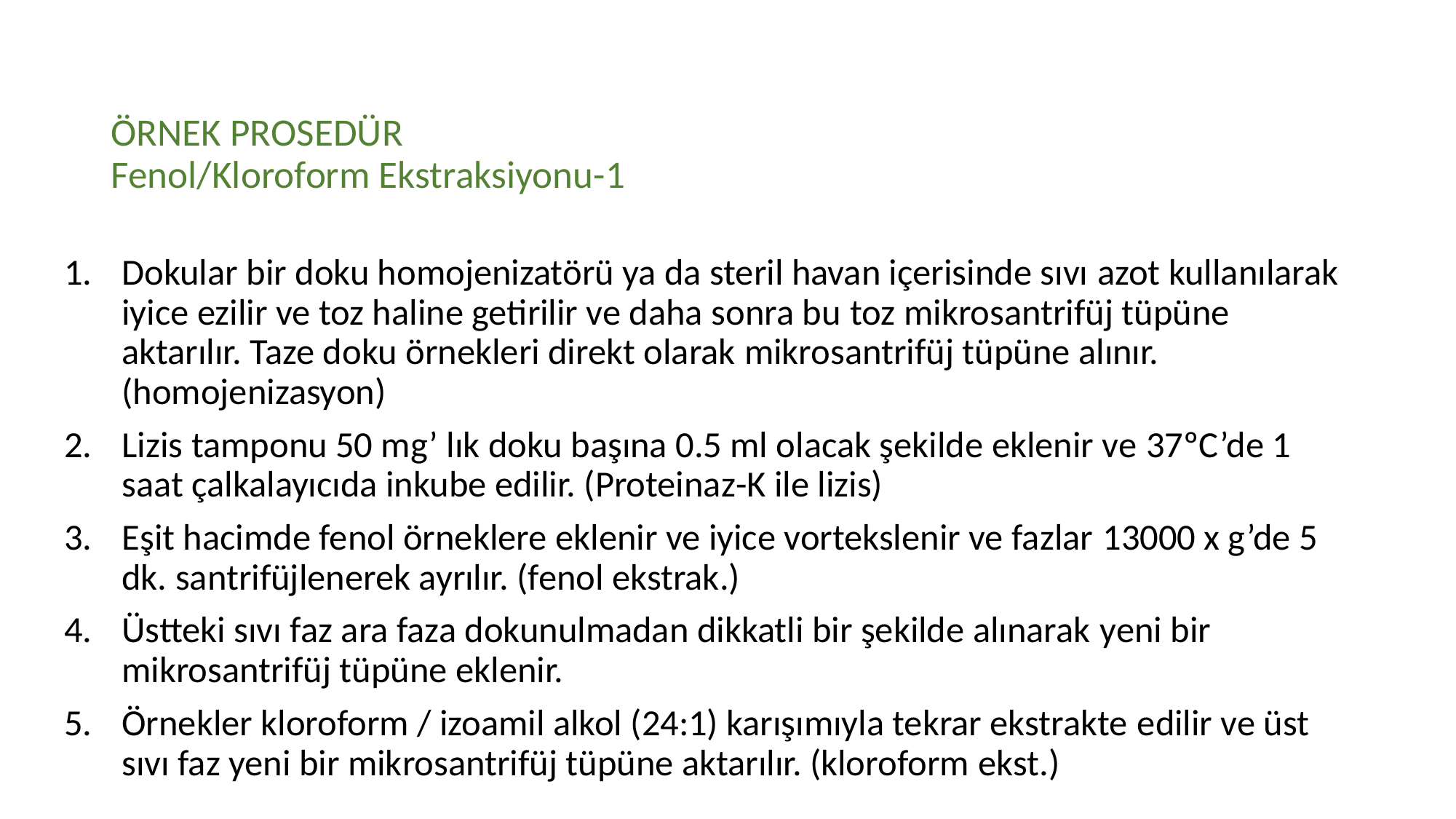

# ÖRNEK PROSEDÜR Fenol/Kloroform Ekstraksiyonu-1
Dokular bir doku homojenizatörü ya da steril havan içerisinde sıvı azot kullanılarak iyice ezilir ve toz haline getirilir ve daha sonra bu toz mikrosantrifüj tüpüne aktarılır. Taze doku örnekleri direkt olarak mikrosantrifüj tüpüne alınır. (homojenizasyon)
Lizis tamponu 50 mg’ lık doku başına 0.5 ml olacak şekilde eklenir ve 37ºC’de 1 saat çalkalayıcıda inkube edilir. (Proteinaz-K ile lizis)
Eşit hacimde fenol örneklere eklenir ve iyice vortekslenir ve fazlar 13000 x g’de 5 dk. santrifüjlenerek ayrılır. (fenol ekstrak.)
Üstteki sıvı faz ara faza dokunulmadan dikkatli bir şekilde alınarak yeni bir mikrosantrifüj tüpüne eklenir.
Örnekler kloroform / izoamil alkol (24:1) karışımıyla tekrar ekstrakte edilir ve üst sıvı faz yeni bir mikrosantrifüj tüpüne aktarılır. (kloroform ekst.)